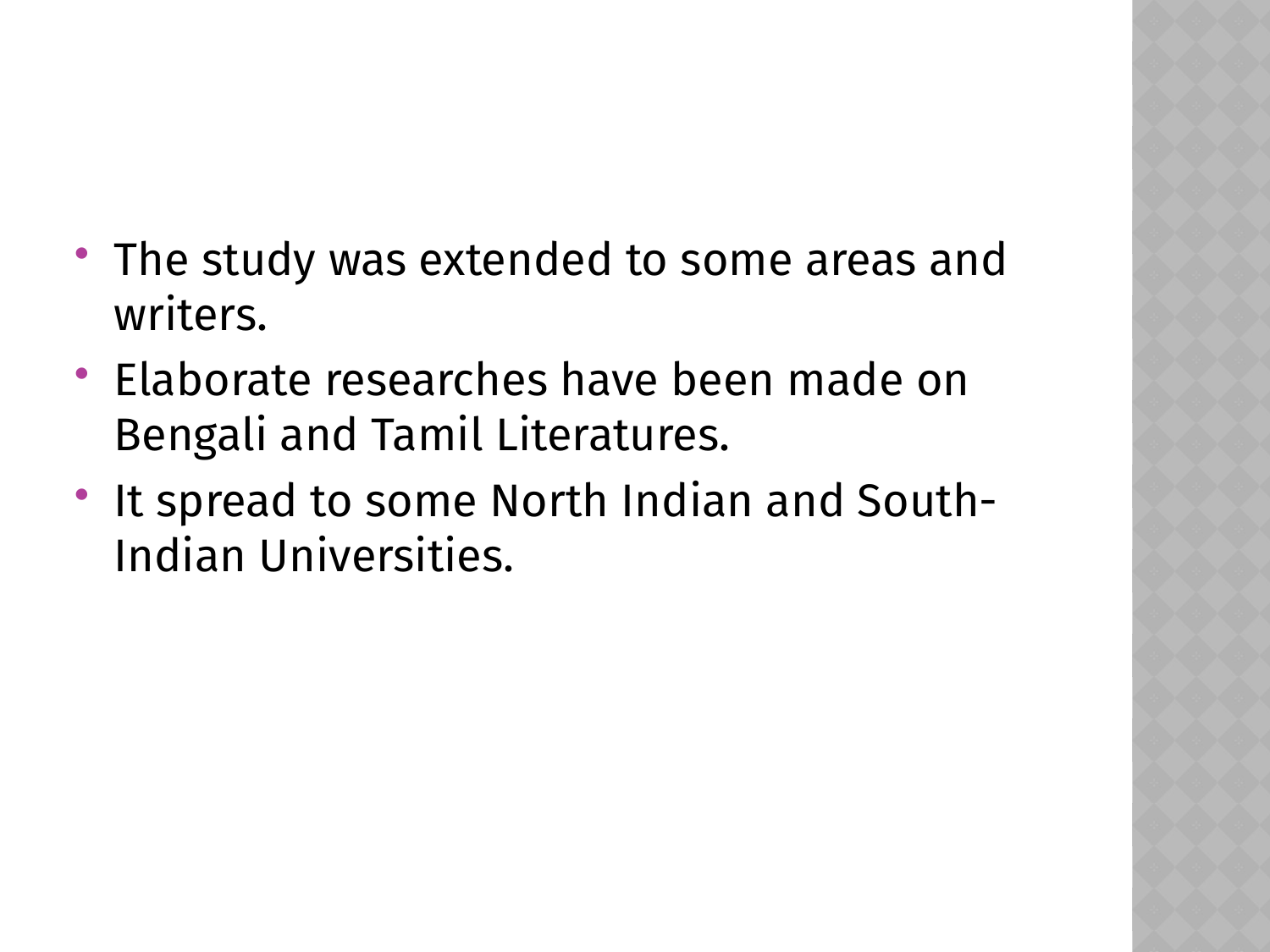

#
The study was extended to some areas and writers.
Elaborate researches have been made on Bengali and Tamil Literatures.
It spread to some North Indian and South- Indian Universities.